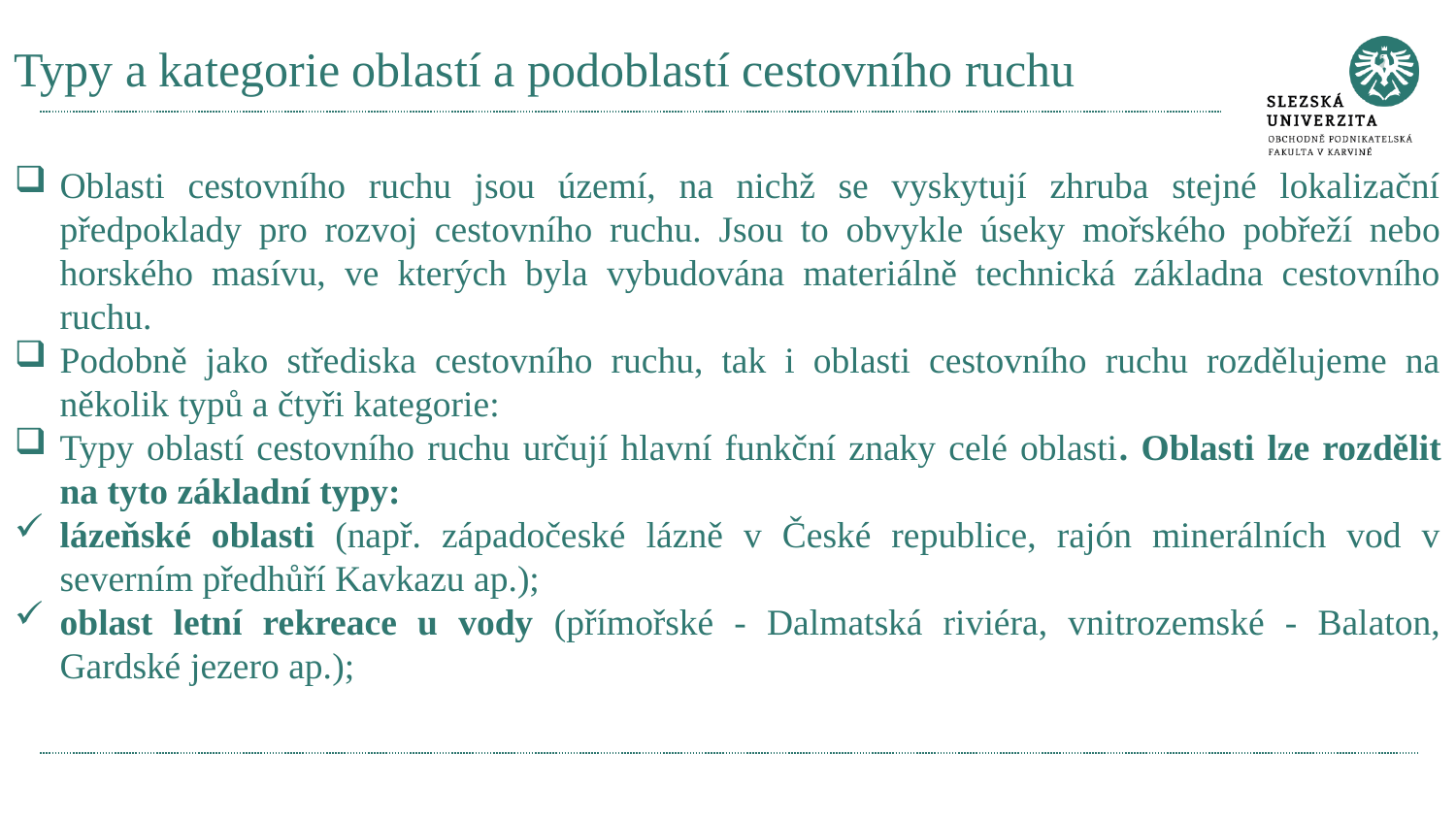

# Typy a kategorie oblastí a podoblastí cestovního ruchu
Oblasti cestovního ruchu jsou území, na nichž se vyskytují zhruba stejné lokalizační předpoklady pro rozvoj cestovního ruchu. Jsou to obvykle úseky mořského pobřeží nebo horského masívu, ve kterých byla vybudována materiálně technická základna cestovního ruchu.
Podobně jako střediska cestovního ruchu, tak i oblasti cestovního ruchu rozdělujeme na několik typů a čtyři kategorie:
Typy oblastí cestovního ruchu určují hlavní funkční znaky celé oblasti. Oblasti lze rozdělit na tyto základní typy:
lázeňské oblasti (např. západočeské lázně v České republice, rajón minerálních vod v severním předhůří Kavkazu ap.);
oblast letní rekreace u vody (přímořské - Dalmatská riviéra, vnitrozemské - Balaton, Gardské jezero ap.);